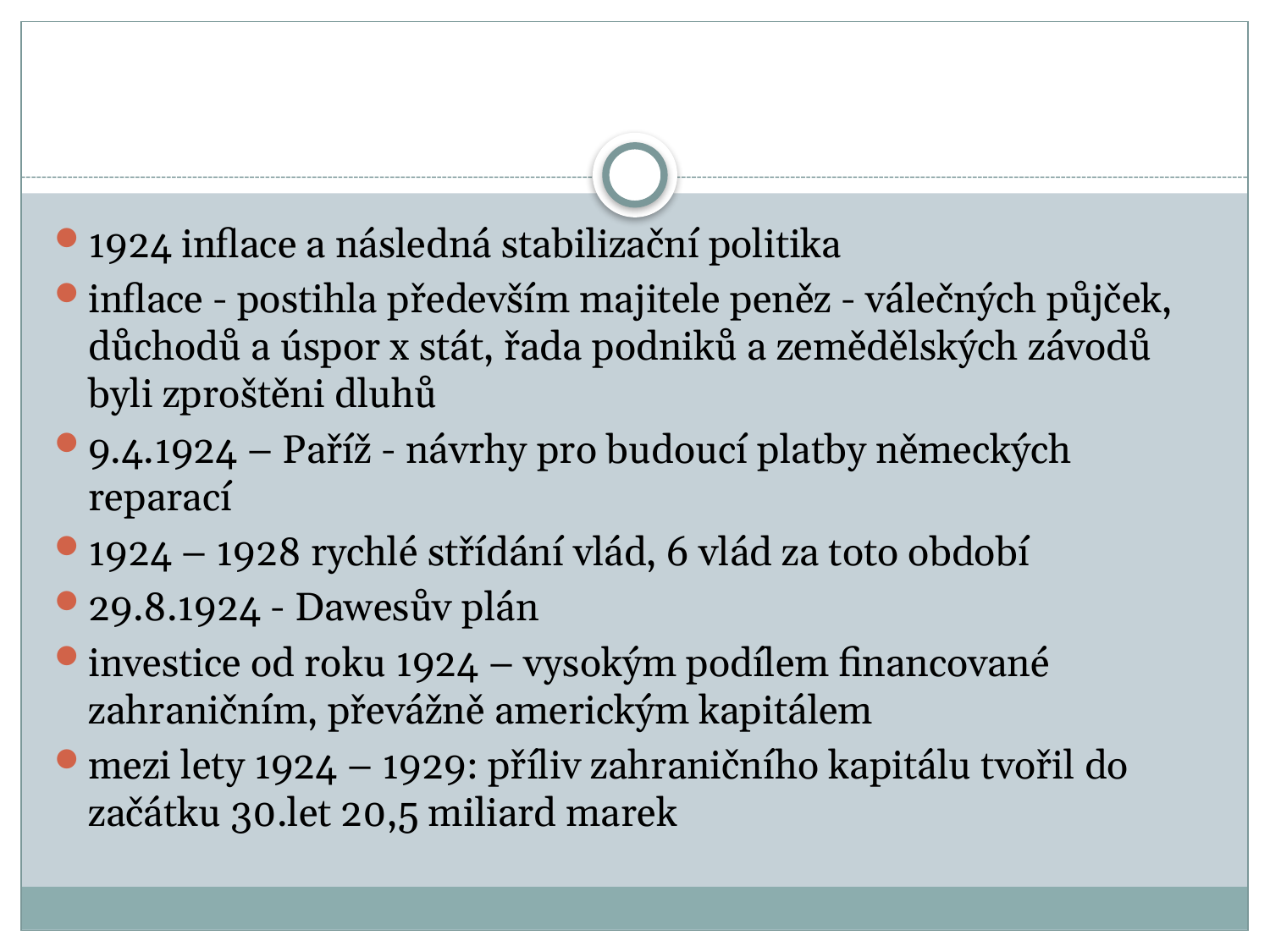

#
1924 inflace a následná stabilizační politika
inflace - postihla především majitele peněz - válečných půjček, důchodů a úspor x stát, řada podniků a zemědělských závodů byli zproštěni dluhů
9.4.1924 – Paříž - návrhy pro budoucí platby německých reparací
1924 – 1928 rychlé střídání vlád, 6 vlád za toto období
29.8.1924 - Dawesův plán
investice od roku 1924 – vysokým podílem financované zahraničním, převážně americkým kapitálem
mezi lety 1924 – 1929: příliv zahraničního kapitálu tvořil do začátku 30.let 20,5 miliard marek